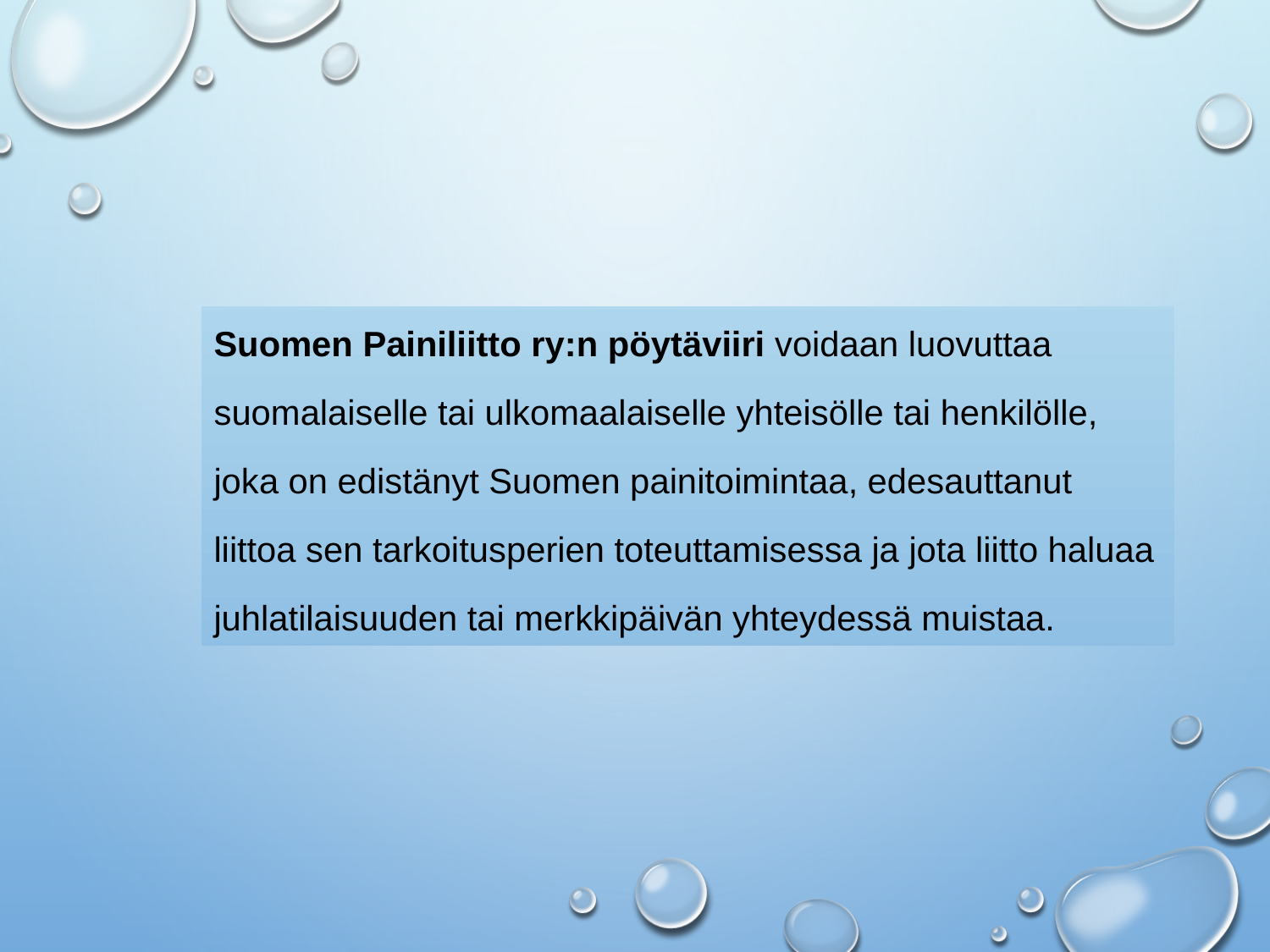

Suomen Painiliitto ry:n pöytäviiri voidaan luovuttaa
suomalaiselle tai ulkomaalaiselle yhteisölle tai henkilölle,
joka on edistänyt Suomen painitoimintaa, edesauttanut
liittoa sen tarkoitusperien toteuttamisessa ja jota liitto haluaa
juhlatilaisuuden tai merkkipäivän yhteydessä muistaa.